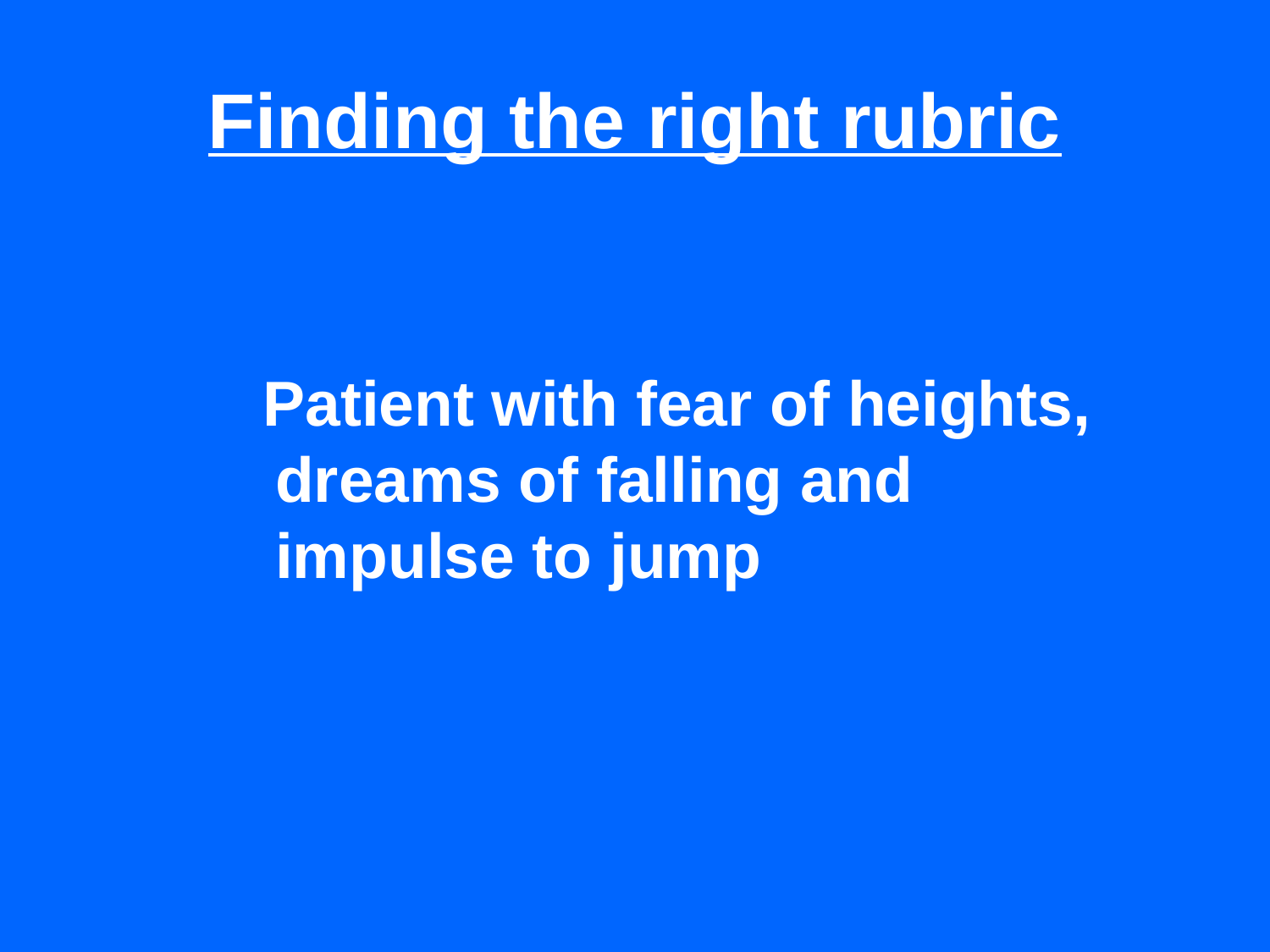

# Finding the right rubric
  Patient with fear of heights, dreams of falling and impulse to jump